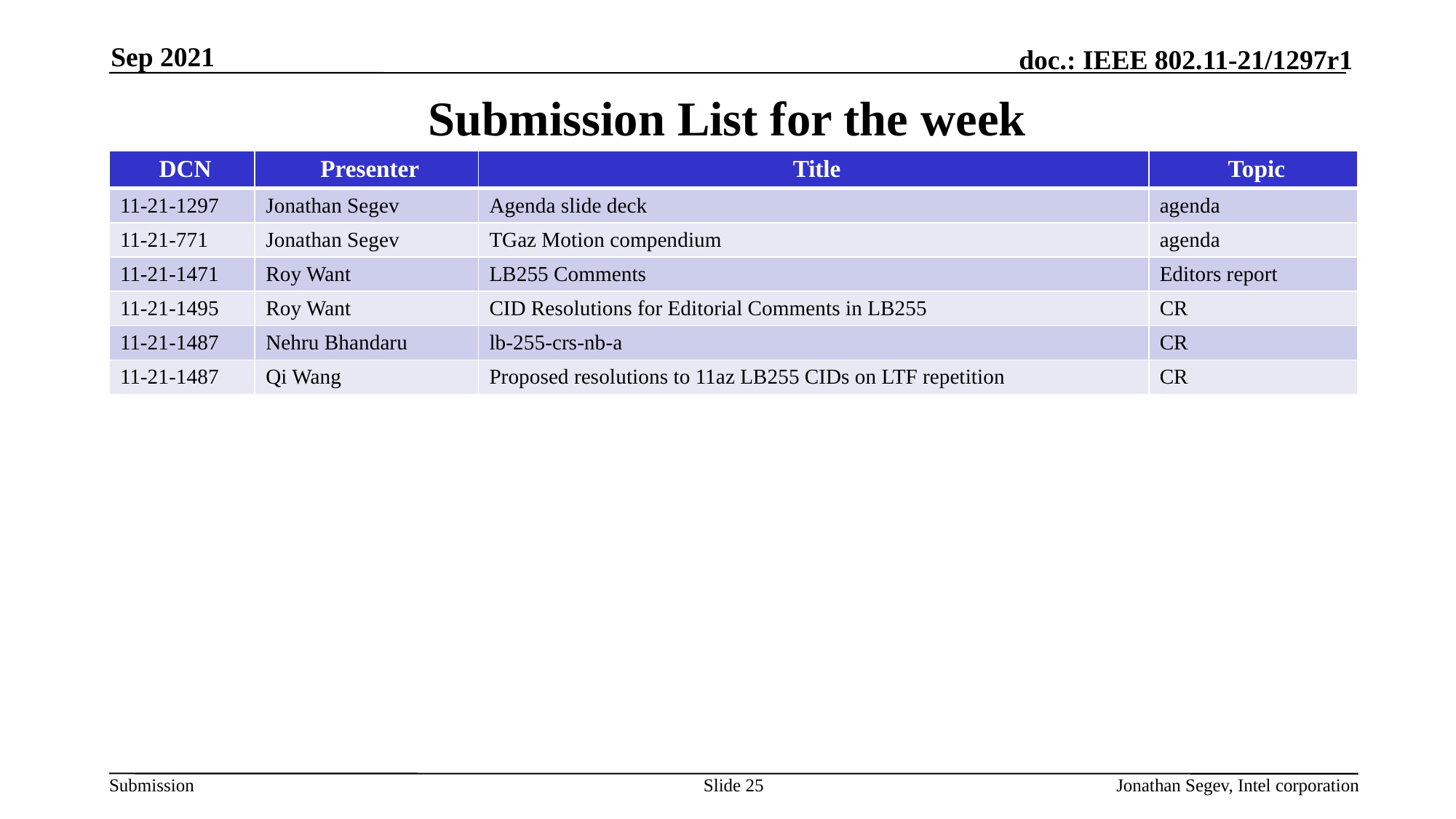

Sep 2021
# Submission List for the week
| DCN | Presenter | Title | Topic |
| --- | --- | --- | --- |
| 11-21-1297 | Jonathan Segev | Agenda slide deck | agenda |
| 11-21-771 | Jonathan Segev | TGaz Motion compendium | agenda |
| 11-21-1471 | Roy Want | LB255 Comments | Editors report |
| 11-21-1495 | Roy Want | CID Resolutions for Editorial Comments in LB255 | CR |
| 11-21-1487 | Nehru Bhandaru | lb-255-crs-nb-a | CR |
| 11-21-1487 | Qi Wang | Proposed resolutions to 11az LB255 CIDs on LTF repetition | CR |
Slide 25
Jonathan Segev, Intel corporation